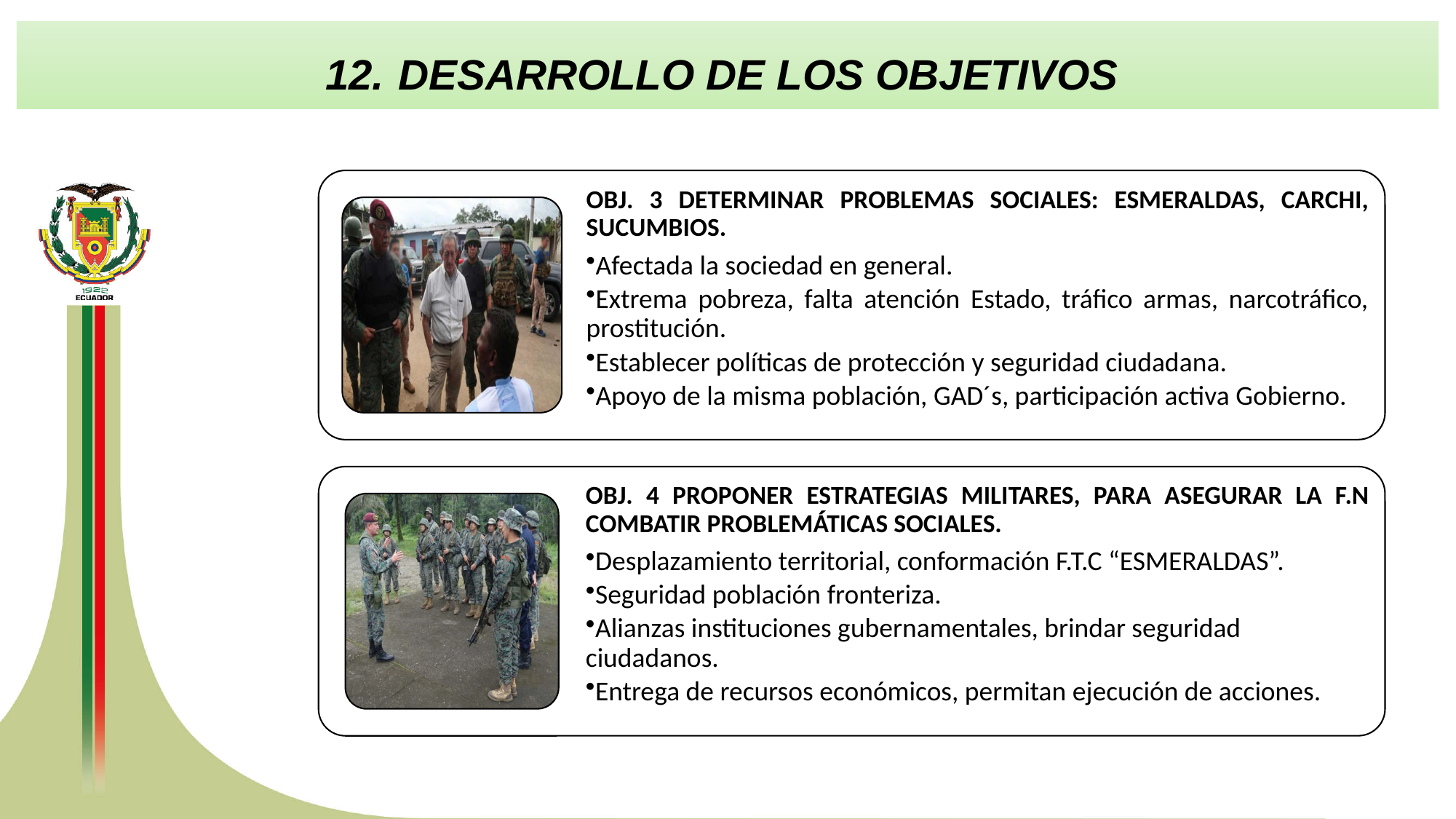

DESARROLLO DE LOS OBJETIVOS
OBJ. 3 DETERMINAR PROBLEMAS SOCIALES: ESMERALDAS, CARCHI, SUCUMBIOS.
Afectada la sociedad en general.
Extrema pobreza, falta atención Estado, tráfico armas, narcotráfico, prostitución.
Establecer políticas de protección y seguridad ciudadana.
Apoyo de la misma población, GAD´s, participación activa Gobierno.
OBJ. 4 PROPONER ESTRATEGIAS MILITARES, PARA ASEGURAR LA F.N COMBATIR PROBLEMÁTICAS SOCIALES.
Desplazamiento territorial, conformación F.T.C “ESMERALDAS”.
Seguridad población fronteriza.
Alianzas instituciones gubernamentales, brindar seguridad ciudadanos.
Entrega de recursos económicos, permitan ejecución de acciones.